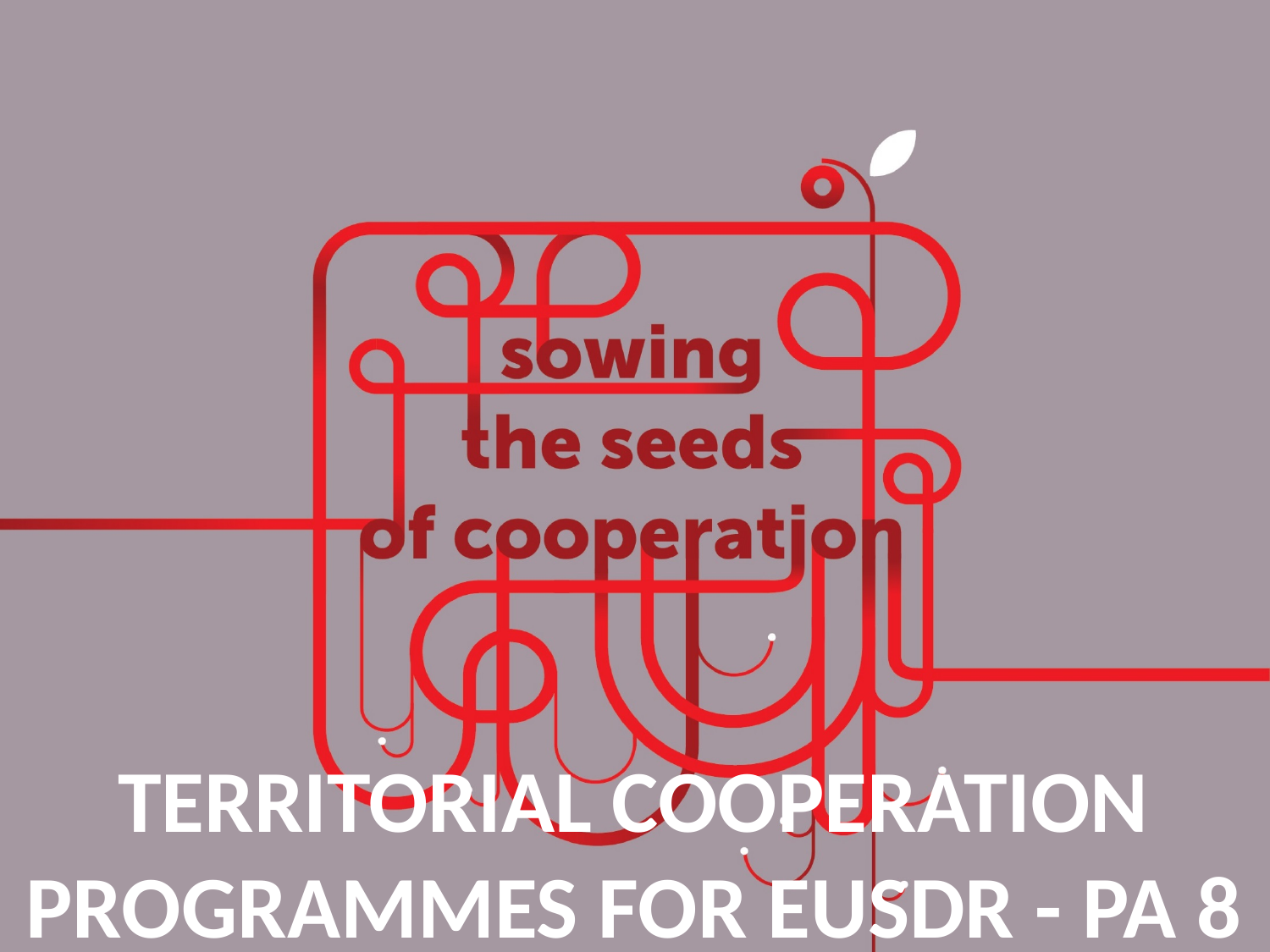

# TERRITORIAL COOPERATION PROGRAMMES FOR EUSDR - PA 8